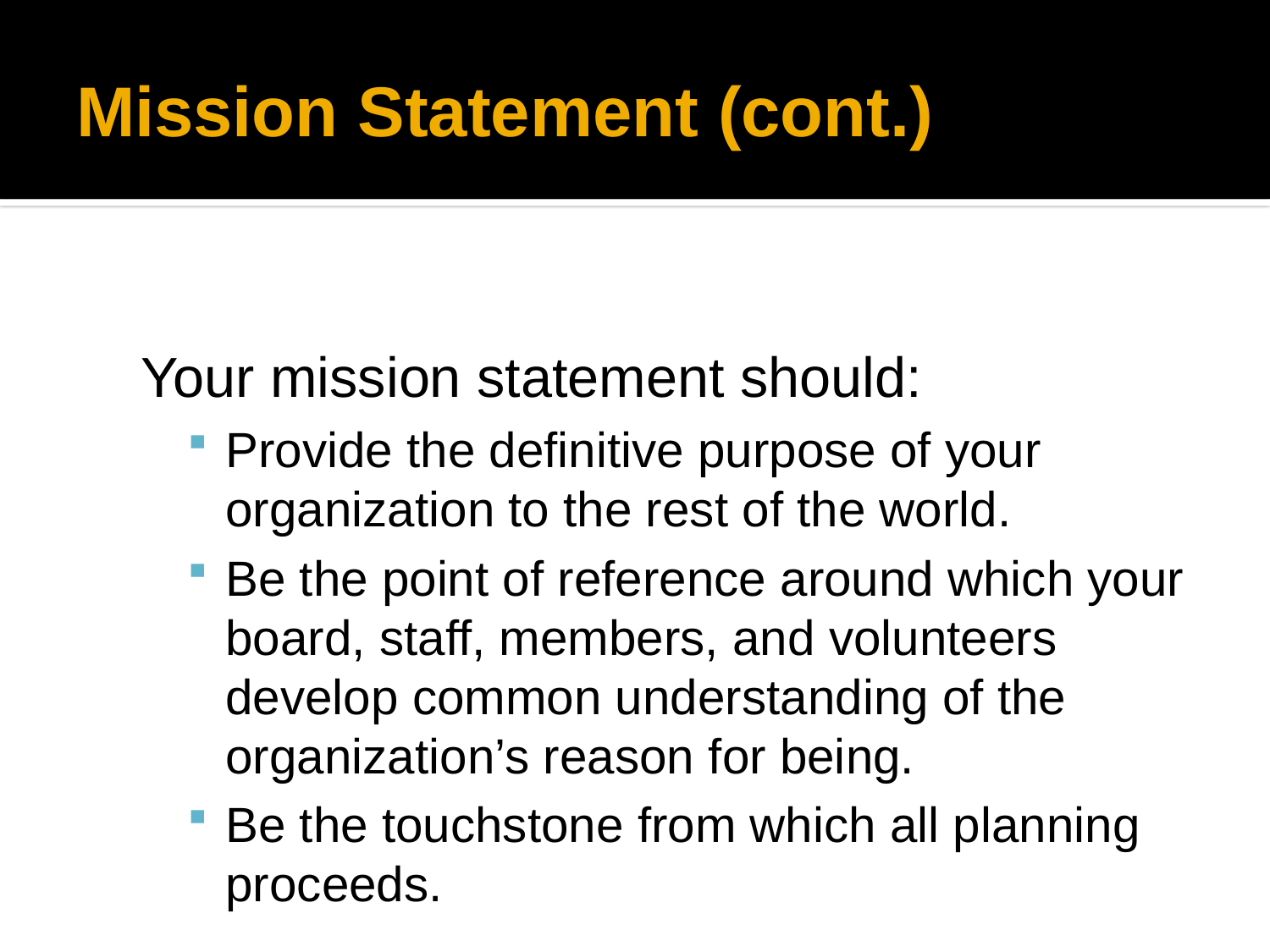

# Mission Statement (cont.)
Your mission statement should:
Provide the definitive purpose of your organization to the rest of the world.
Be the point of reference around which your board, staff, members, and volunteers develop common understanding of the organization’s reason for being.
Be the touchstone from which all planning proceeds.